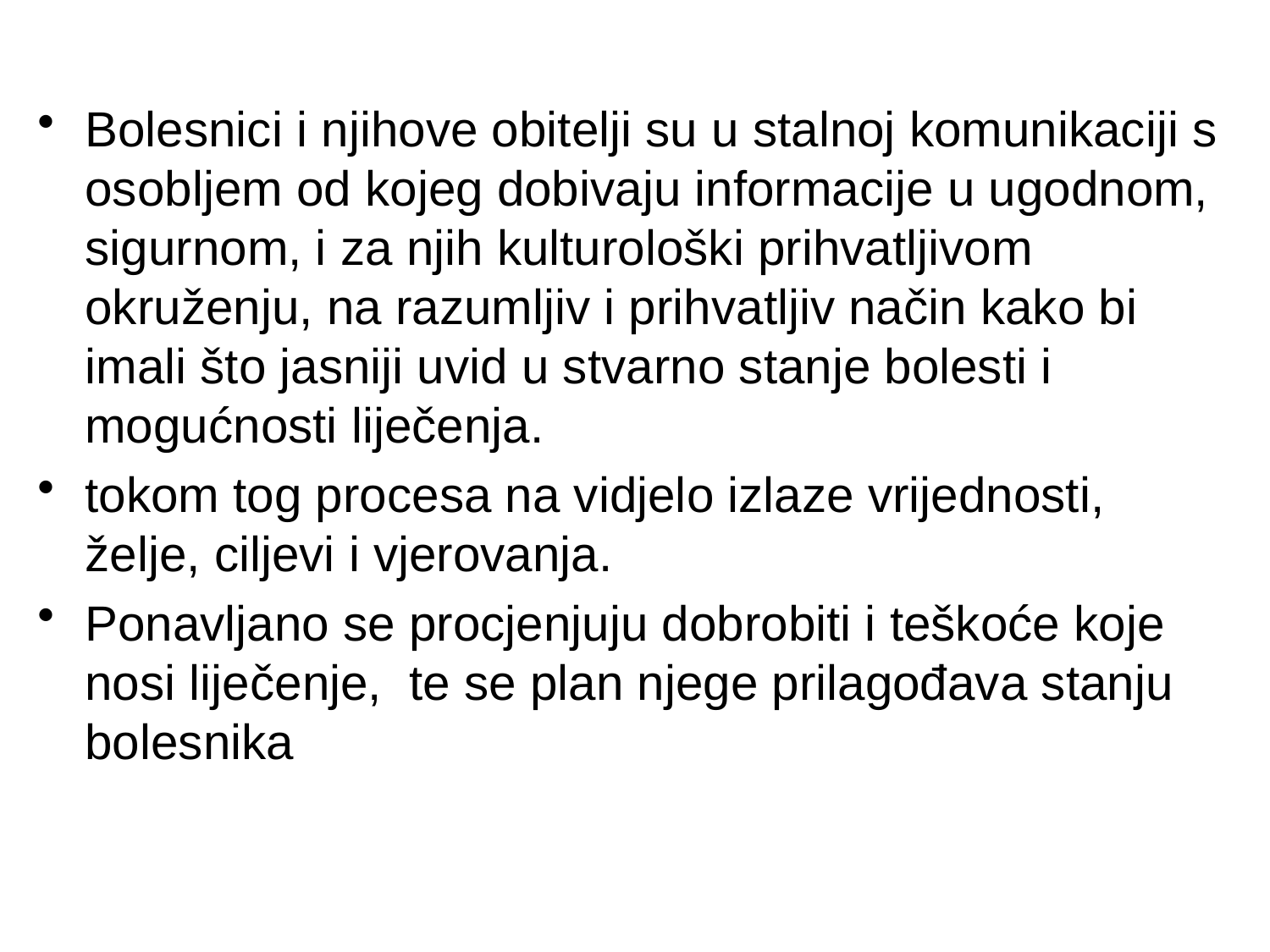

Bolesnici i njihove obitelji su u stalnoj komunikaciji s osobljem od kojeg dobivaju informacije u ugodnom, sigurnom, i za njih kulturološki prihvatljivom okruženju, na razumljiv i prihvatljiv način kako bi imali što jasniji uvid u stvarno stanje bolesti i mogućnosti liječenja.
tokom tog procesa na vidjelo izlaze vrijednosti, želje, ciljevi i vjerovanja.
Ponavljano se procjenjuju dobrobiti i teškoće koje nosi liječenje,  te se plan njege prilagođava stanju bolesnika